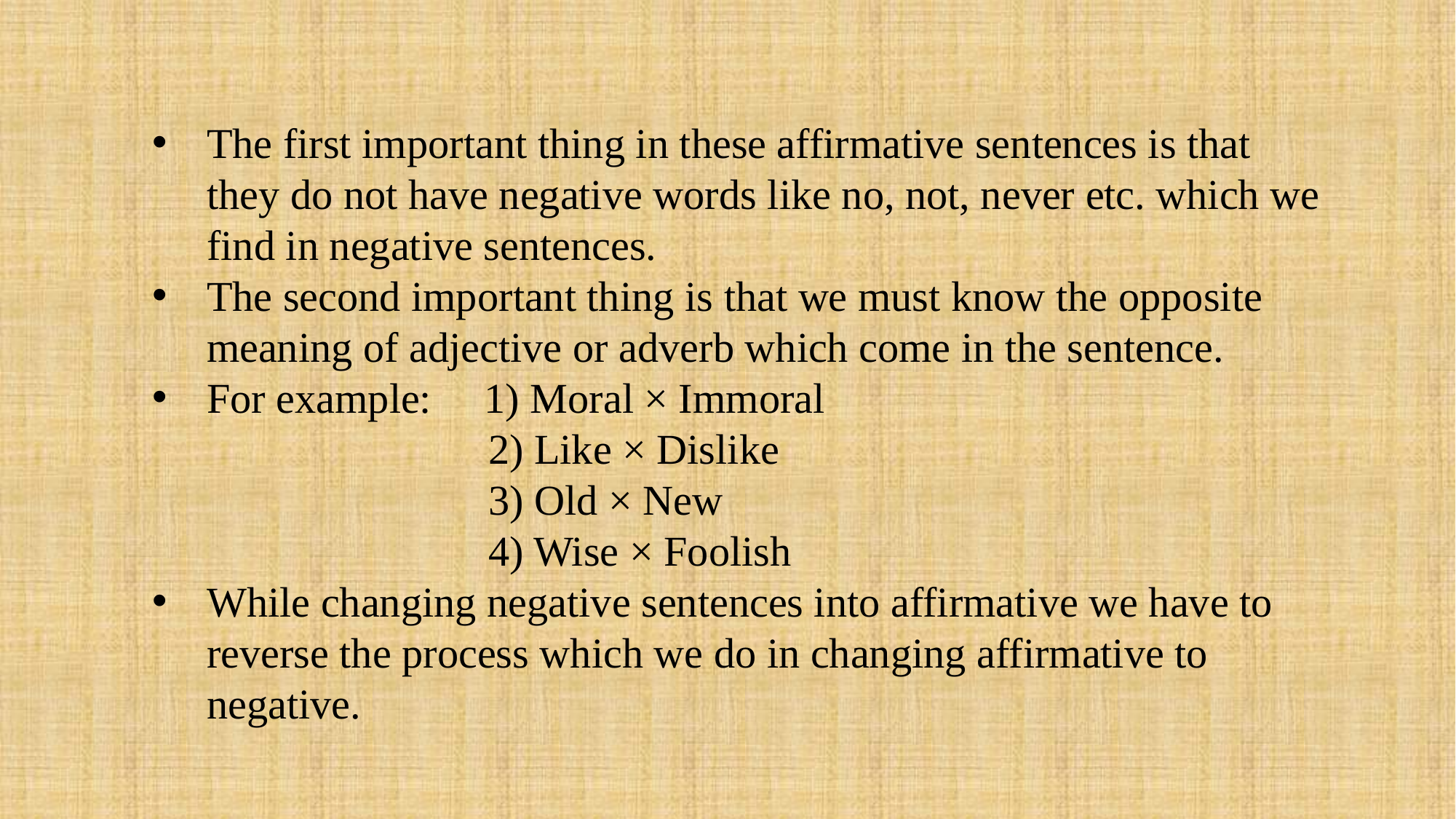

The first important thing in these affirmative sentences is that they do not have negative words like no, not, never etc. which we find in negative sentences.
The second important thing is that we must know the opposite meaning of adjective or adverb which come in the sentence.
For example:     1) Moral × Immoral
      2) Like × Dislike
      3) Old × New
      4) Wise × Foolish
While changing negative sentences into affirmative we have to reverse the process which we do in changing affirmative to negative.